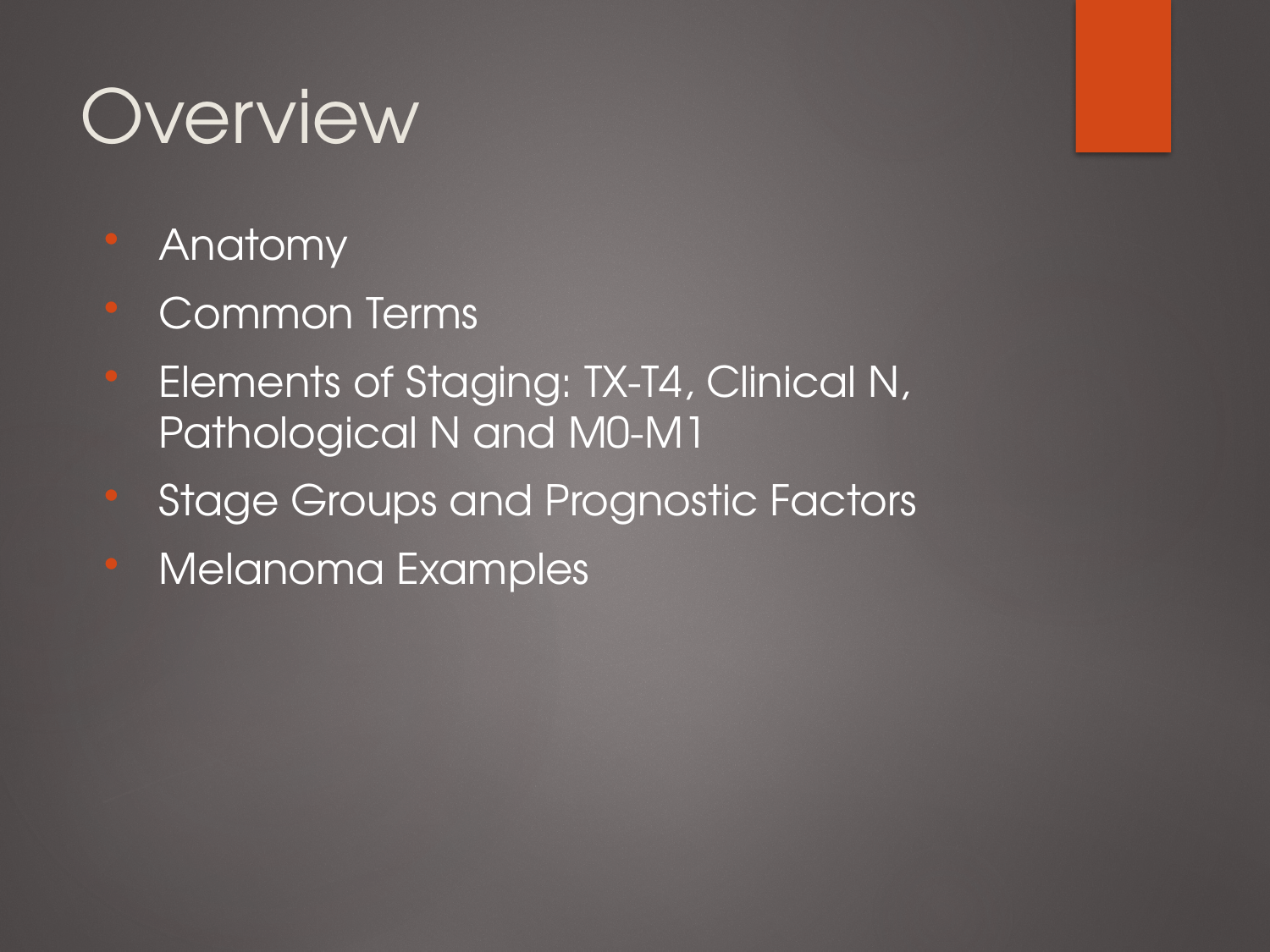

# Overview
Anatomy
Common Terms
Elements of Staging: TX-T4, Clinical N, Pathological N and M0-M1
Stage Groups and Prognostic Factors
Melanoma Examples